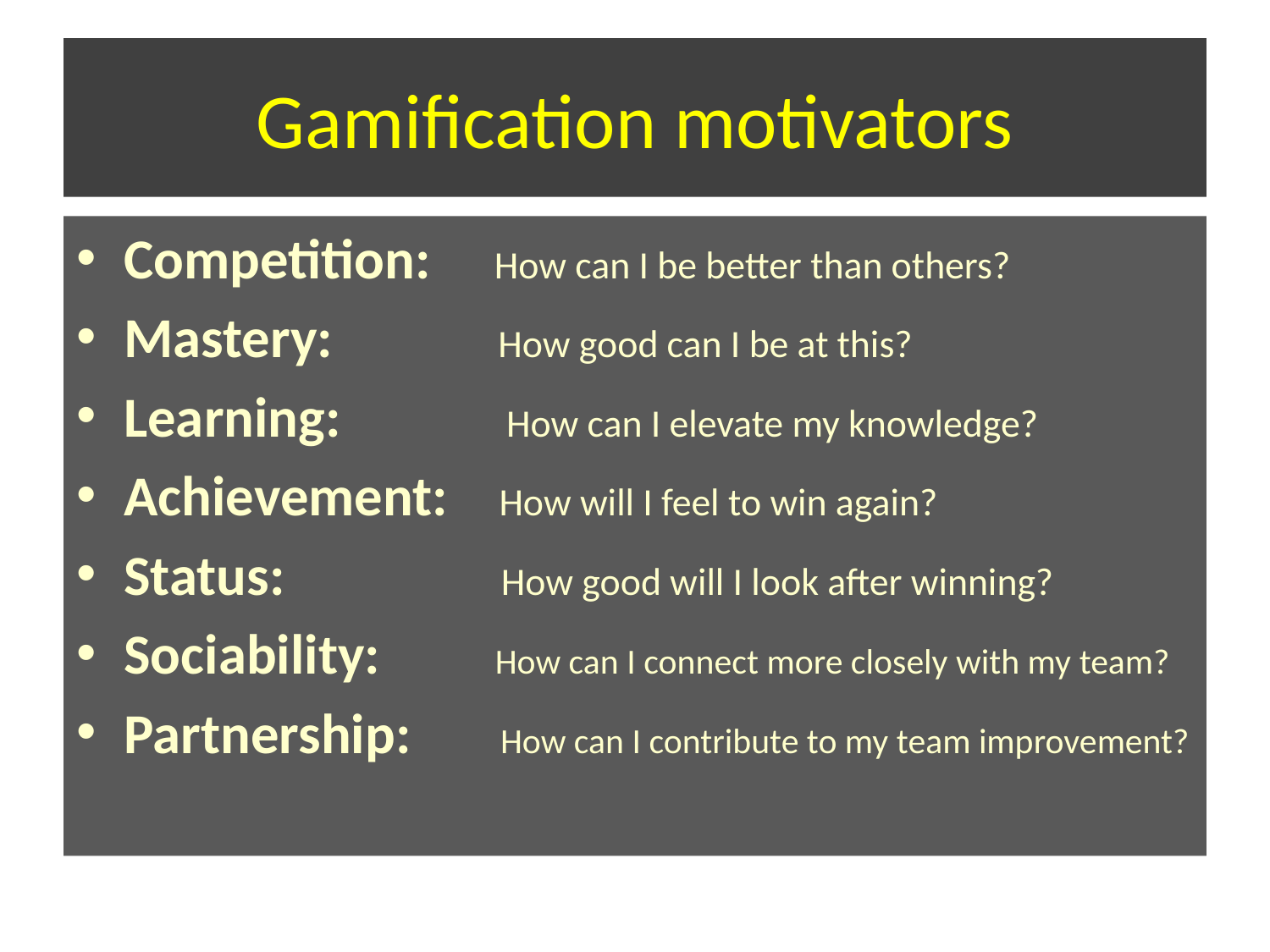

# Gamification motivators
Competition:     How can I be better than others?
Mastery:             How good can I be at this?
Learning:             How can I elevate my knowledge?
Achievement:    How will I feel to win again?
Status:                 How good will I look after winning?
Sociability:         How can I connect more closely with my team?
Partnership:       How can I contribute to my team improvement?